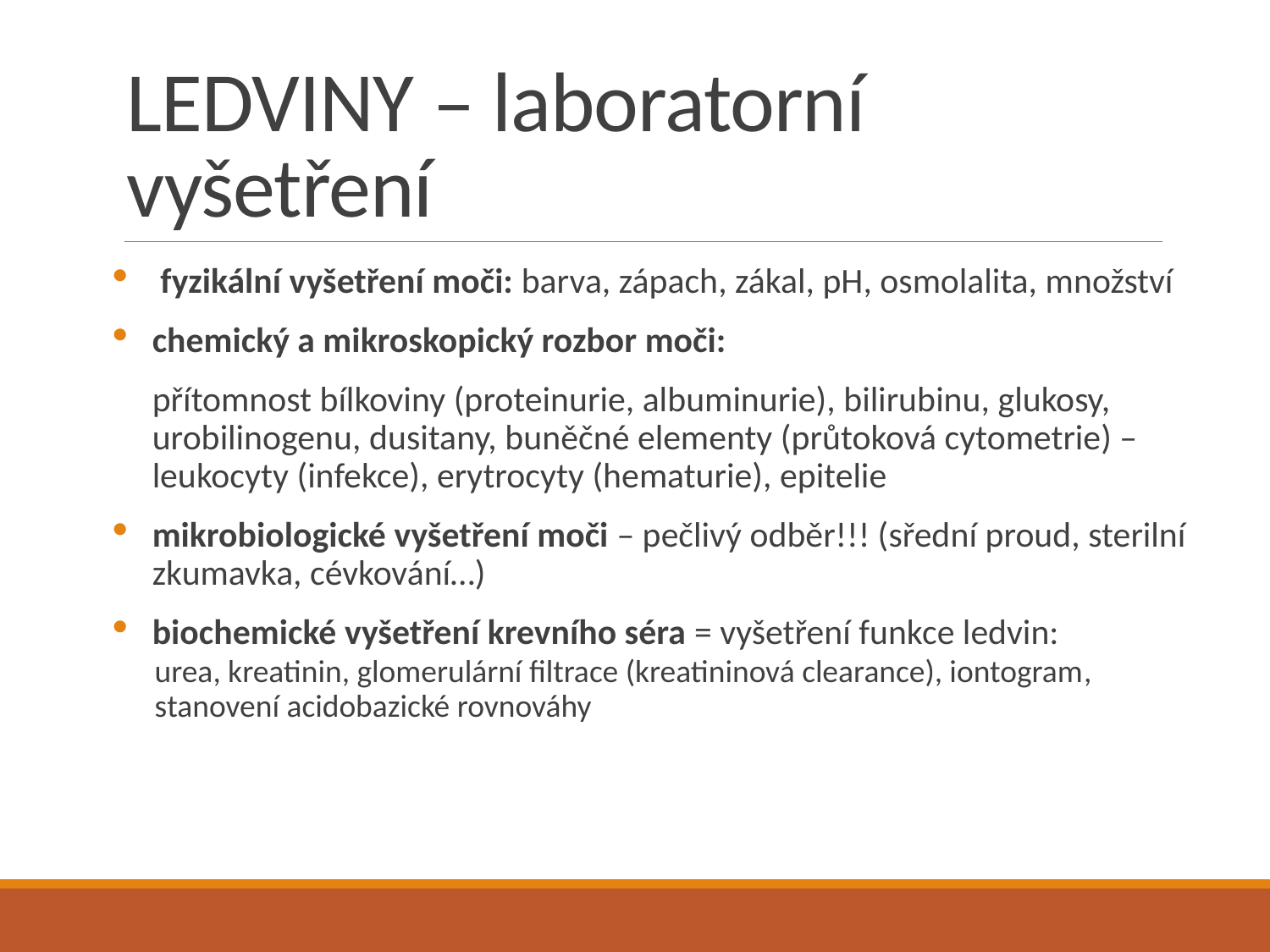

# LEDVINY – laboratorní vyšetření
 fyzikální vyšetření moči: barva, zápach, zákal, pH, osmolalita, množství
chemický a mikroskopický rozbor moči:
	přítomnost bílkoviny (proteinurie, albuminurie), bilirubinu, glukosy, urobilinogenu, dusitany, buněčné elementy (průtoková cytometrie) – leukocyty (infekce), erytrocyty (hematurie), epitelie
mikrobiologické vyšetření moči – pečlivý odběr!!! (sřední proud, sterilní zkumavka, cévkování…)
biochemické vyšetření krevního séra = vyšetření funkce ledvin:
urea, kreatinin, glomerulární filtrace (kreatininová clearance), iontogram, stanovení acidobazické rovnováhy